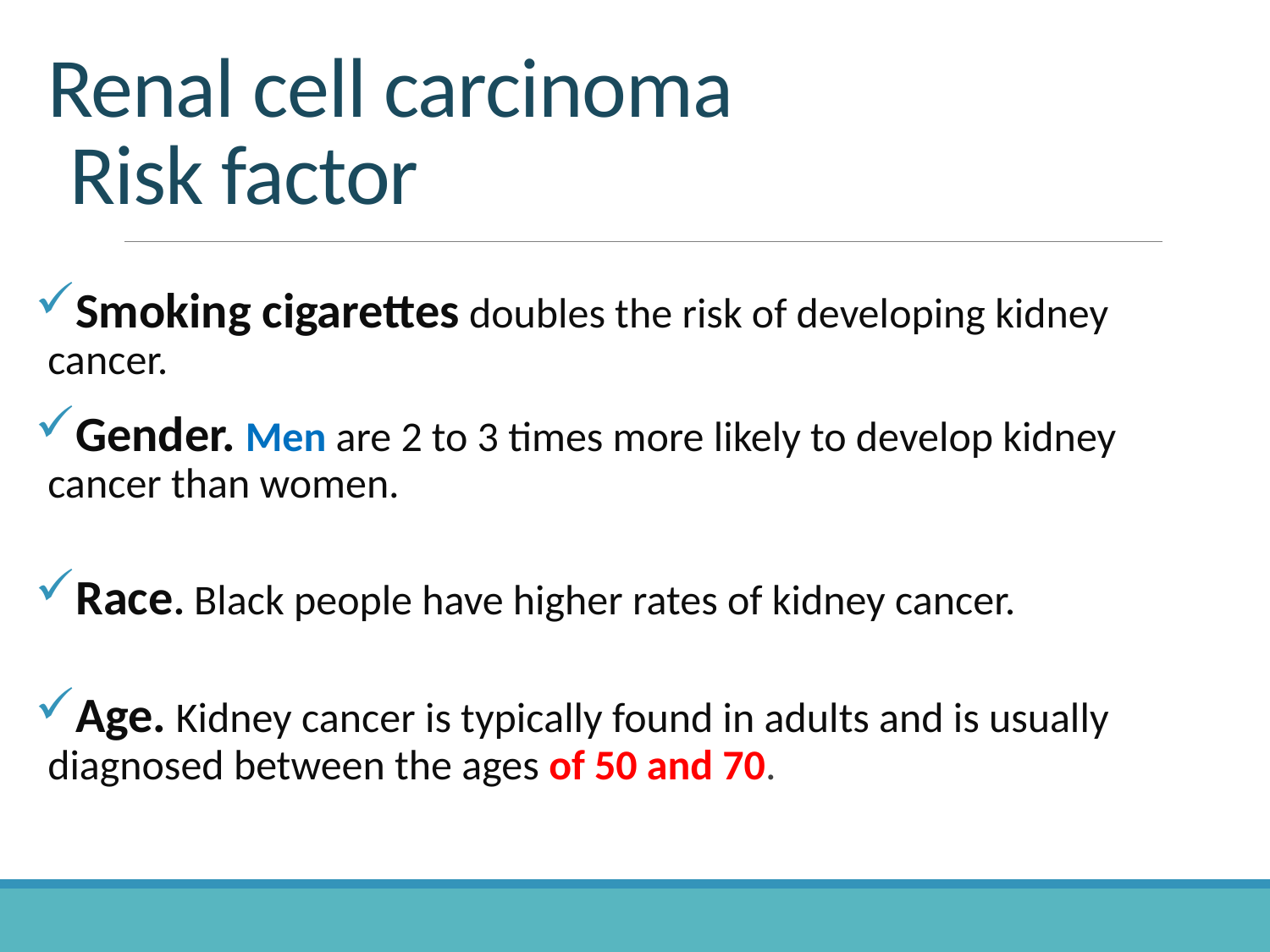

# Renal cell carcinoma Risk factor

Smoking cigarettes doubles the risk of developing kidney cancer.
Gender. Men are 2 to 3 times more likely to develop kidney cancer than women.

Race. Black people have higher rates of kidney cancer.

Age. Kidney cancer is typically found in adults and is usually diagnosed between the ages of 50 and 70.